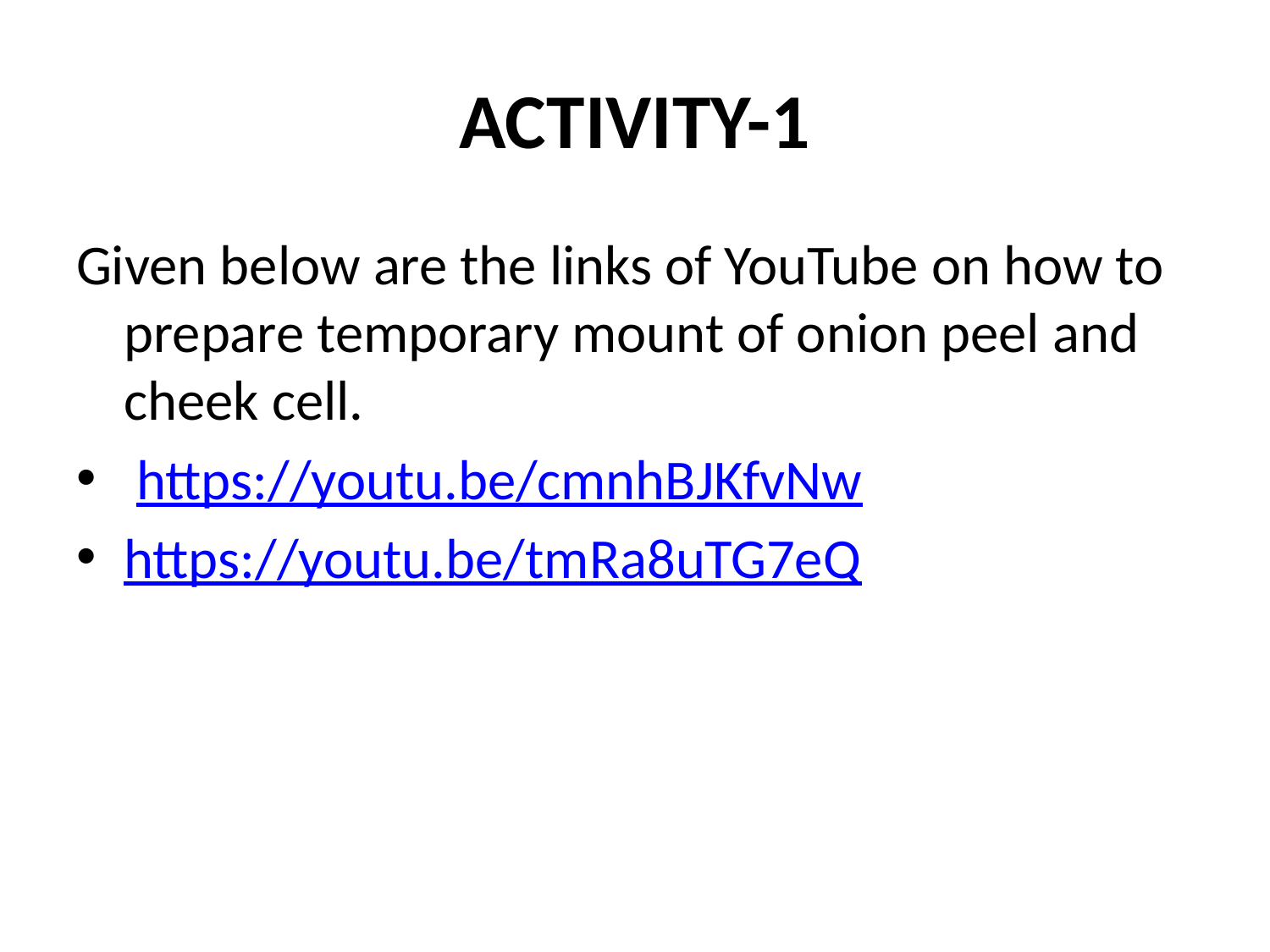

# ACTIVITY-1
Given below are the links of YouTube on how to prepare temporary mount of onion peel and cheek cell.
 https://youtu.be/cmnhBJKfvNw
https://youtu.be/tmRa8uTG7eQ